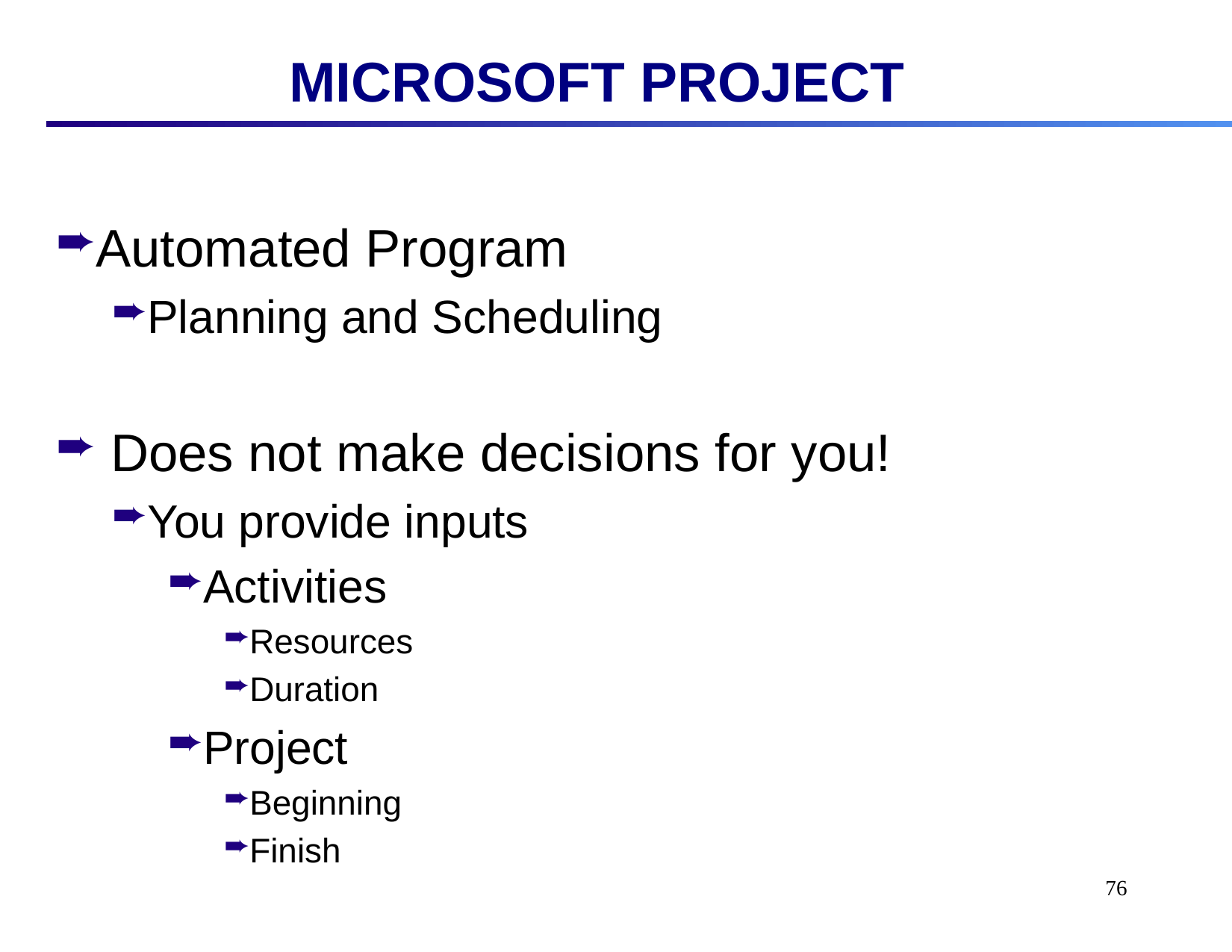

# MICROSOFT PROJECT

Automated Program
Planning and Scheduling

 Does not make decisions for you!
You provide inputs
Activities
Resources
Duration
Project
Beginning
Finish
76